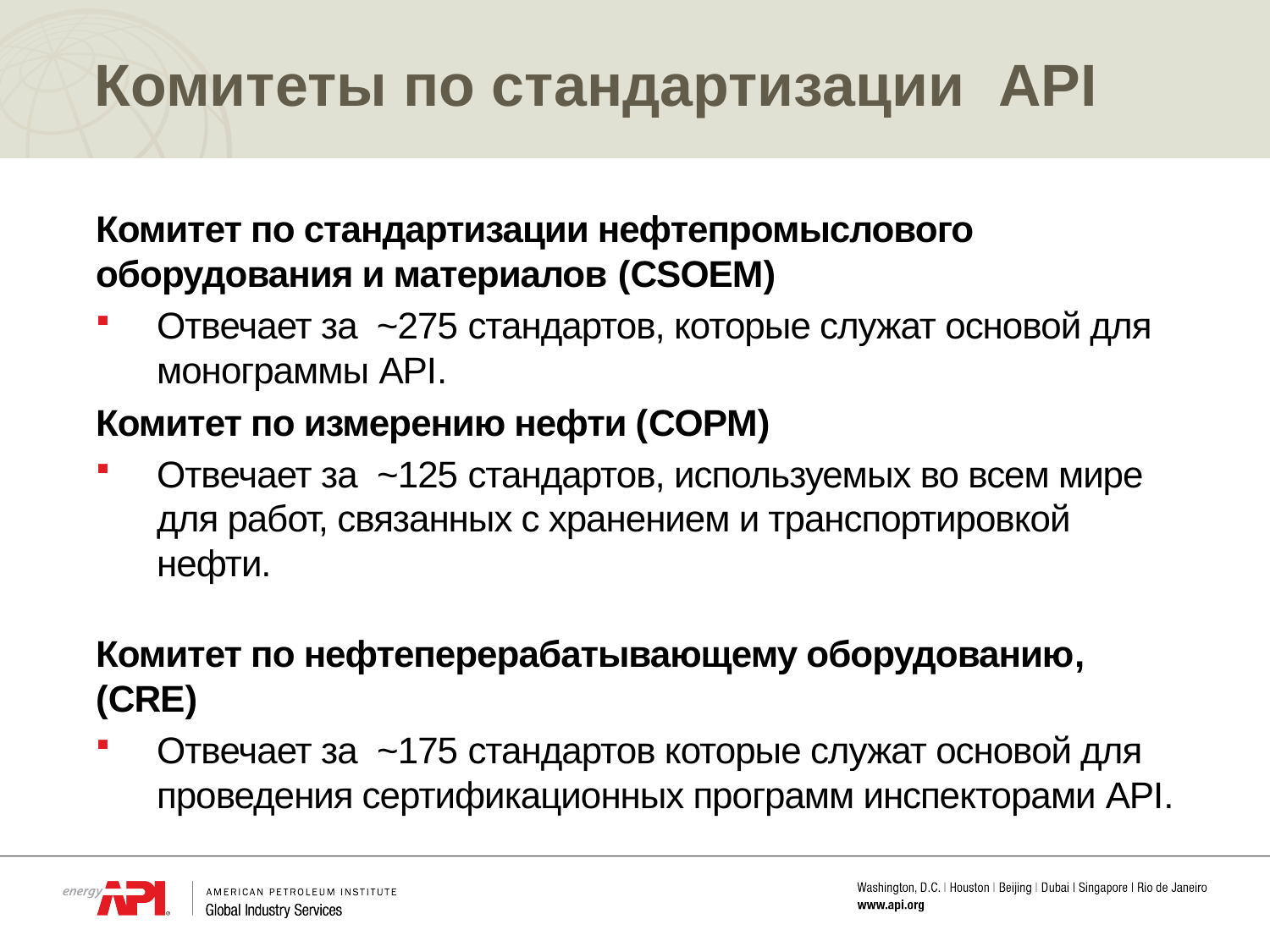

# Комитеты по стандартизации  API
Комитет по стандартизации нефтепромыслового оборудования и материалов (CSOEM)
Отвечает за  ~275 стандартов, которые служат основой для  монограммы API.
Комитет по измерению нефти (COPM)
Отвечает за  ~125 стандартов, используемых во всем мире для работ, связанных с хранением и транспортировкой нефти.

Комитет по нефтеперерабатывающему оборудованию, (CRE)
Отвечает за  ~175 стандартов которые служат основой для  проведения сертификационных программ инспекторами API.